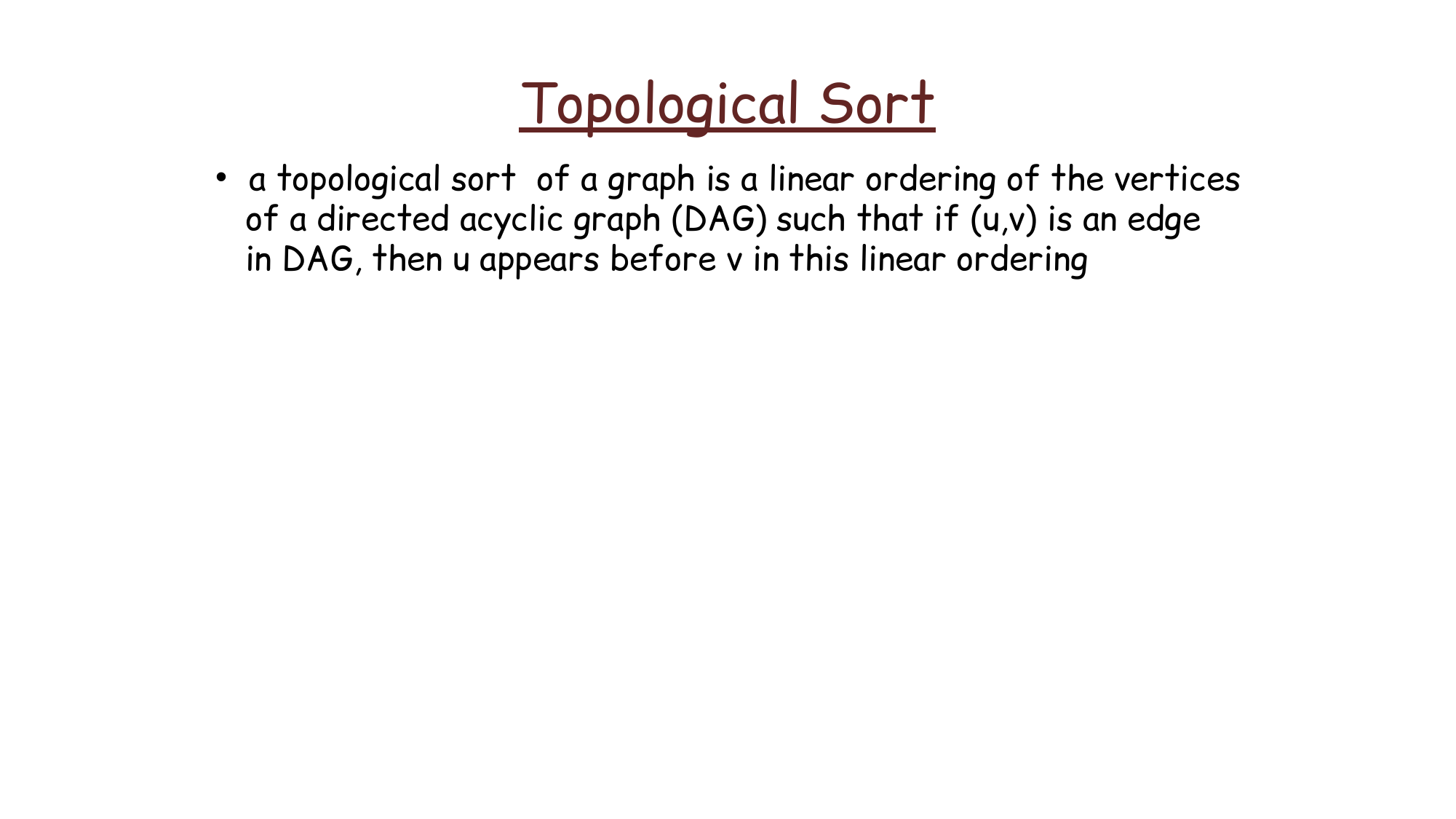

Topological Sort
a topological sort  of a graph is a linear ordering of the vertices
   of a directed acyclic graph (DAG) such that if (u,v) is an edge
   in DAG, then u appears before v in this linear ordering